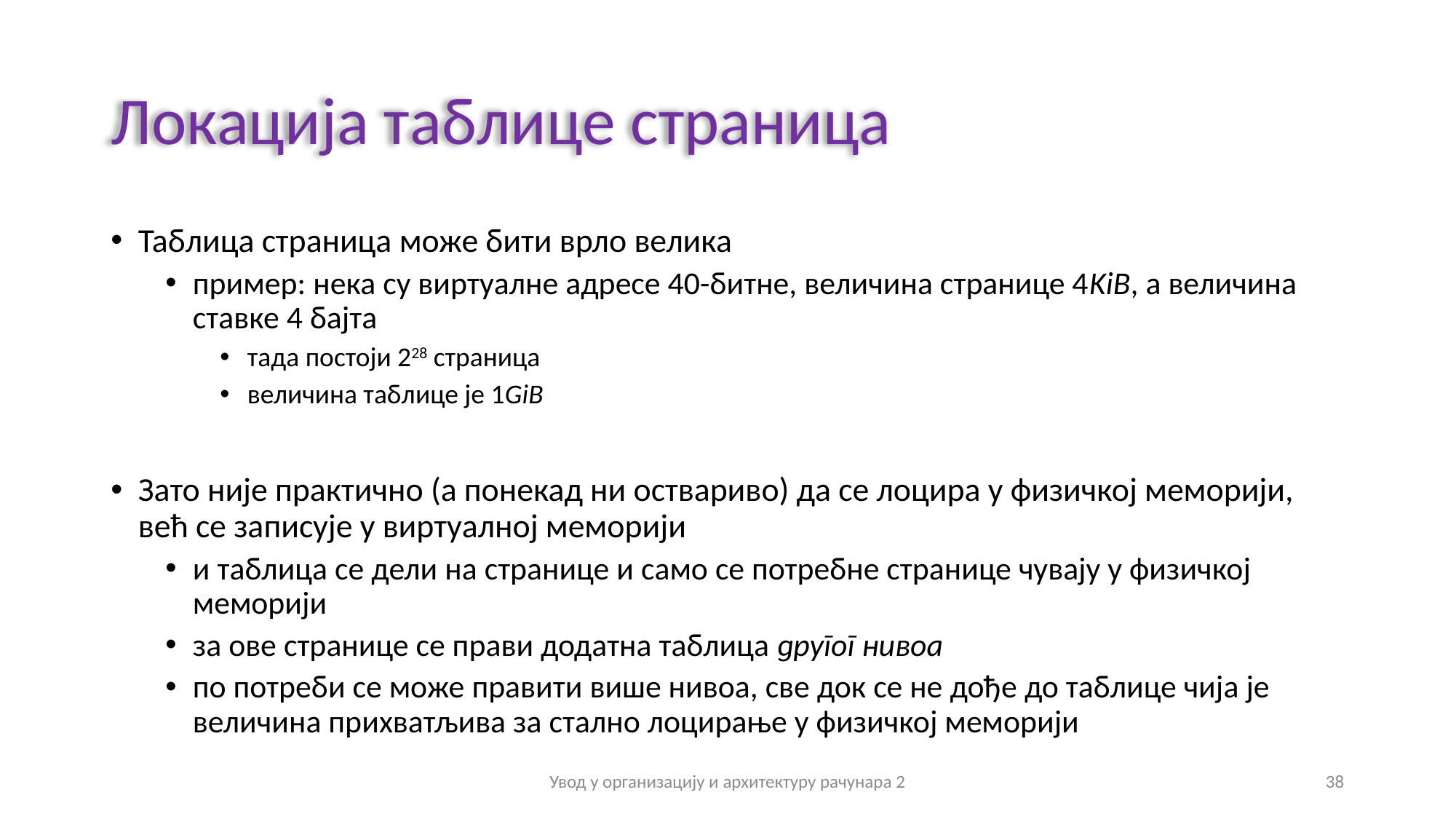

# Локација таблице страница
Таблица страница може бити врло велика
пример: нека су виртуалне адресе 40-битне, величина странице 4KiB, а величина ставке 4 бајта
тада постоји 228 страница
величина таблице је 1GiB

Зато није практично (а понекад ни оствариво) да се лоцира у физичкој меморији, већ се записује у виртуалној меморији
и таблица се дели на странице и само се потребне странице чувају у физичкој меморији
за ове странице се прави додатна таблица другог нивоа
по потреби се може правити више нивоа, све док се не дође до таблице чија је величина прихватљива за стално лоцирање у физичкој меморији
Увод у организацију и архитектуру рачунара 2
38